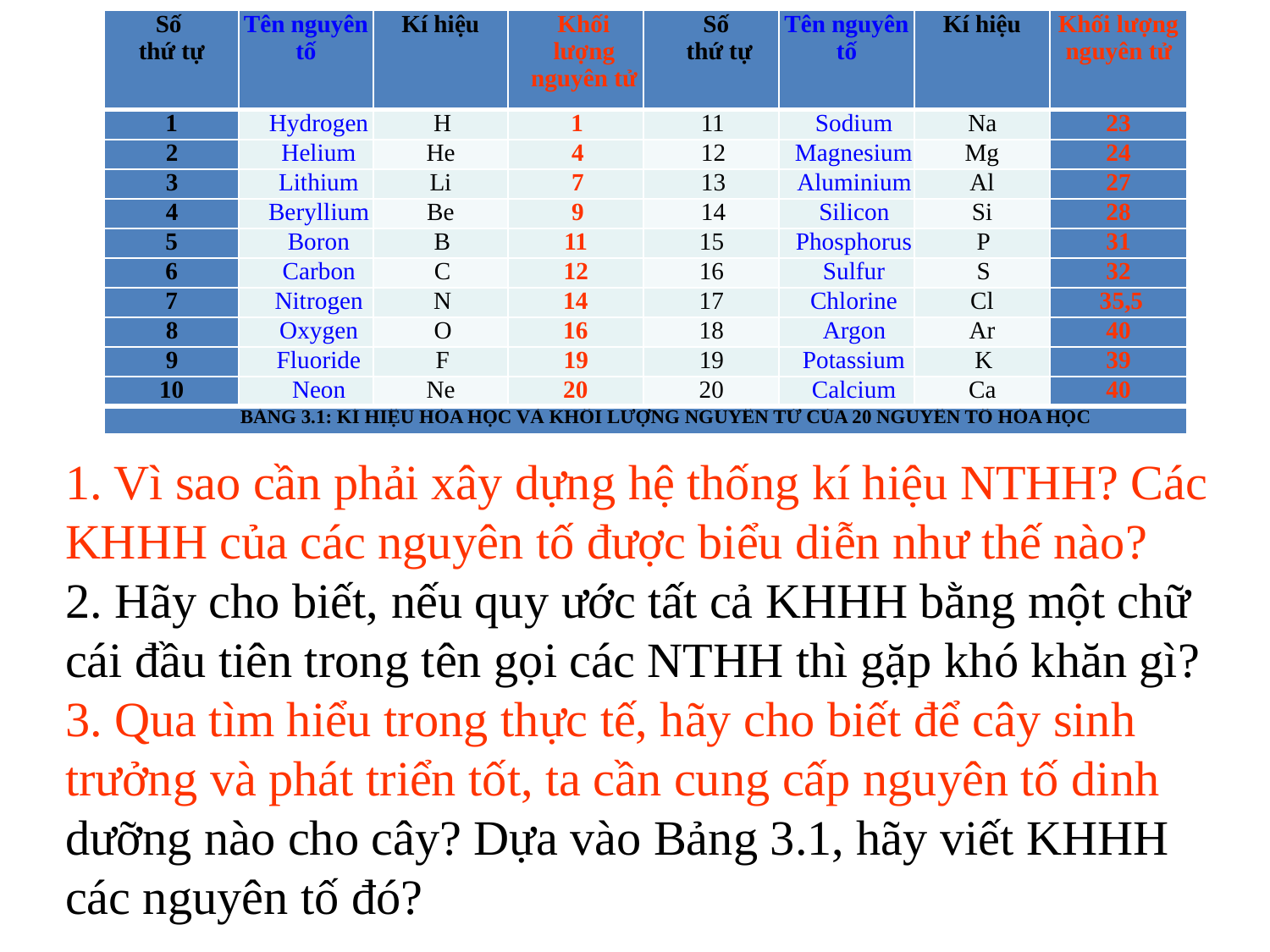

| Số thứ tự | Tên nguyên tố | Kí hiệu | Khối lượng nguyên tử | Số thứ tự | Tên nguyên tố | Kí hiệu | Khối lượng nguyên tử |
| --- | --- | --- | --- | --- | --- | --- | --- |
| 1 | Hydrogen | H | 1 | 11 | Sodium | Na | 23 |
| 2 | Helium | He | 4 | 12 | Magnesium | Mg | 24 |
| 3 | Lithium | Li | 7 | 13 | Aluminium | Al | 27 |
| 4 | Beryllium | Be | 9 | 14 | Silicon | Si | 28 |
| 5 | Boron | B | 11 | 15 | Phosphorus | P | 31 |
| 6 | Carbon | C | 12 | 16 | Sulfur | S | 32 |
| 7 | Nitrogen | N | 14 | 17 | Chlorine | Cl | 35,5 |
| 8 | Oxygen | O | 16 | 18 | Argon | Ar | 40 |
| 9 | Fluoride | F | 19 | 19 | Potassium | K | 39 |
| 10 | Neon | Ne | 20 | 20 | Calcium | Ca | 40 |
| BẢNG 3.1: KÍ HIỆU HÓA HỌC VÀ KHỐI LƯỢNG NGUYÊN TỬ CỦA 20 NGUYÊN TỐ HÓA HỌC |  |  |  |  |  |  |  |
1. Vì sao cần phải xây dựng hệ thống kí hiệu NTHH? Các KHHH của các nguyên tố được biểu diễn như thế nào?
2. Hãy cho biết, nếu quy ước tất cả KHHH bằng một chữ cái đầu tiên trong tên gọi các NTHH thì gặp khó khăn gì?
3. Qua tìm hiểu trong thực tế, hãy cho biết để cây sinh trưởng và phát triển tốt, ta cần cung cấp nguyên tố dinh dưỡng nào cho cây? Dựa vào Bảng 3.1, hãy viết KHHH các nguyên tố đó?